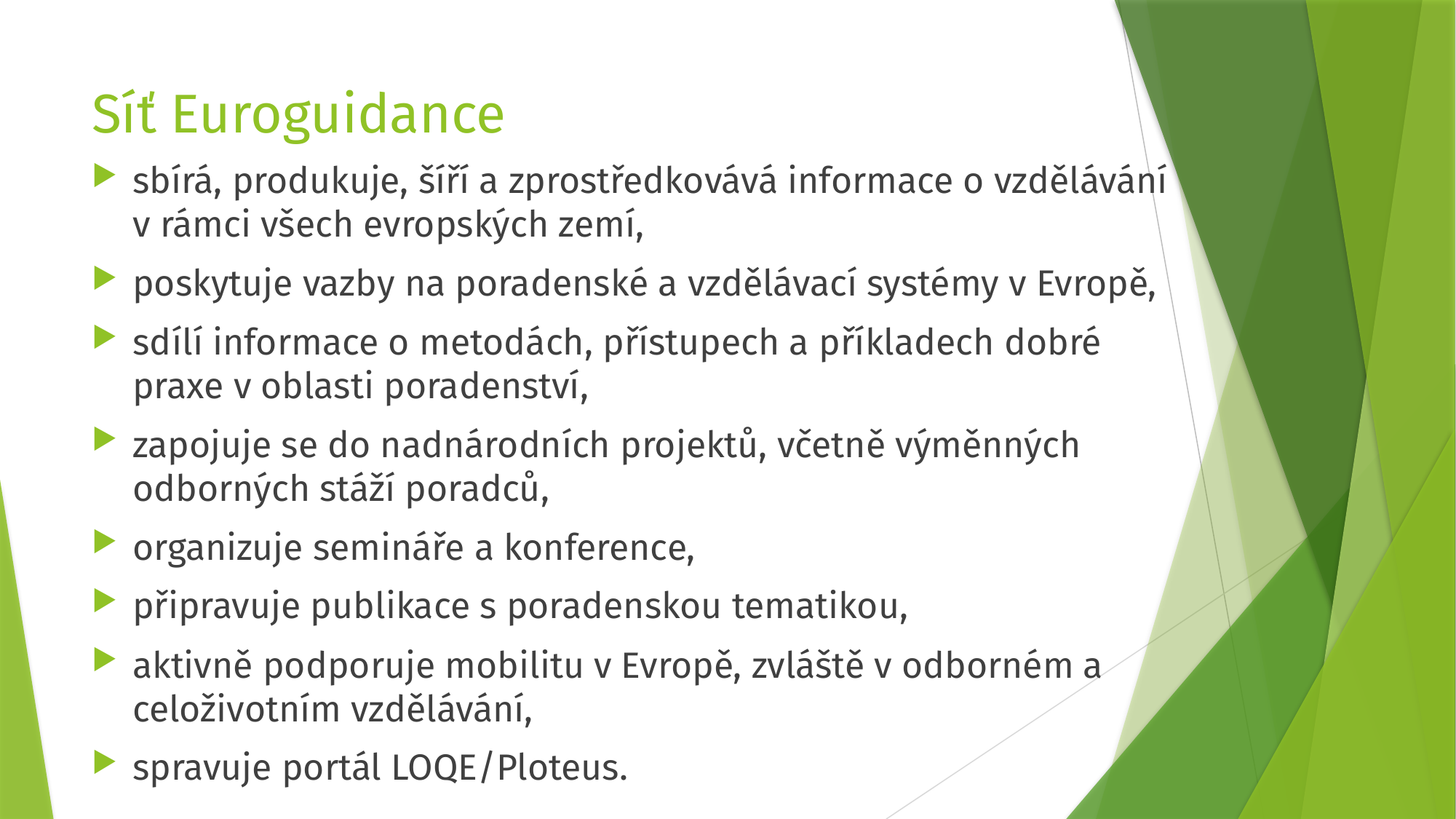

# Síť Euroguidance
sbírá, produkuje, šíří a zprostředkovává informace o vzdělávání v rámci všech evropských zemí,
poskytuje vazby na poradenské a vzdělávací systémy v Evropě,
sdílí informace o metodách, přístupech a příkladech dobré praxe v oblasti poradenství,
zapojuje se do nadnárodních projektů, včetně výměnných odborných stáží poradců,
organizuje semináře a konference,
připravuje publikace s poradenskou tematikou,
aktivně podporuje mobilitu v Evropě, zvláště v odborném a celoživotním vzdělávání,
spravuje portál LOQE/Ploteus.